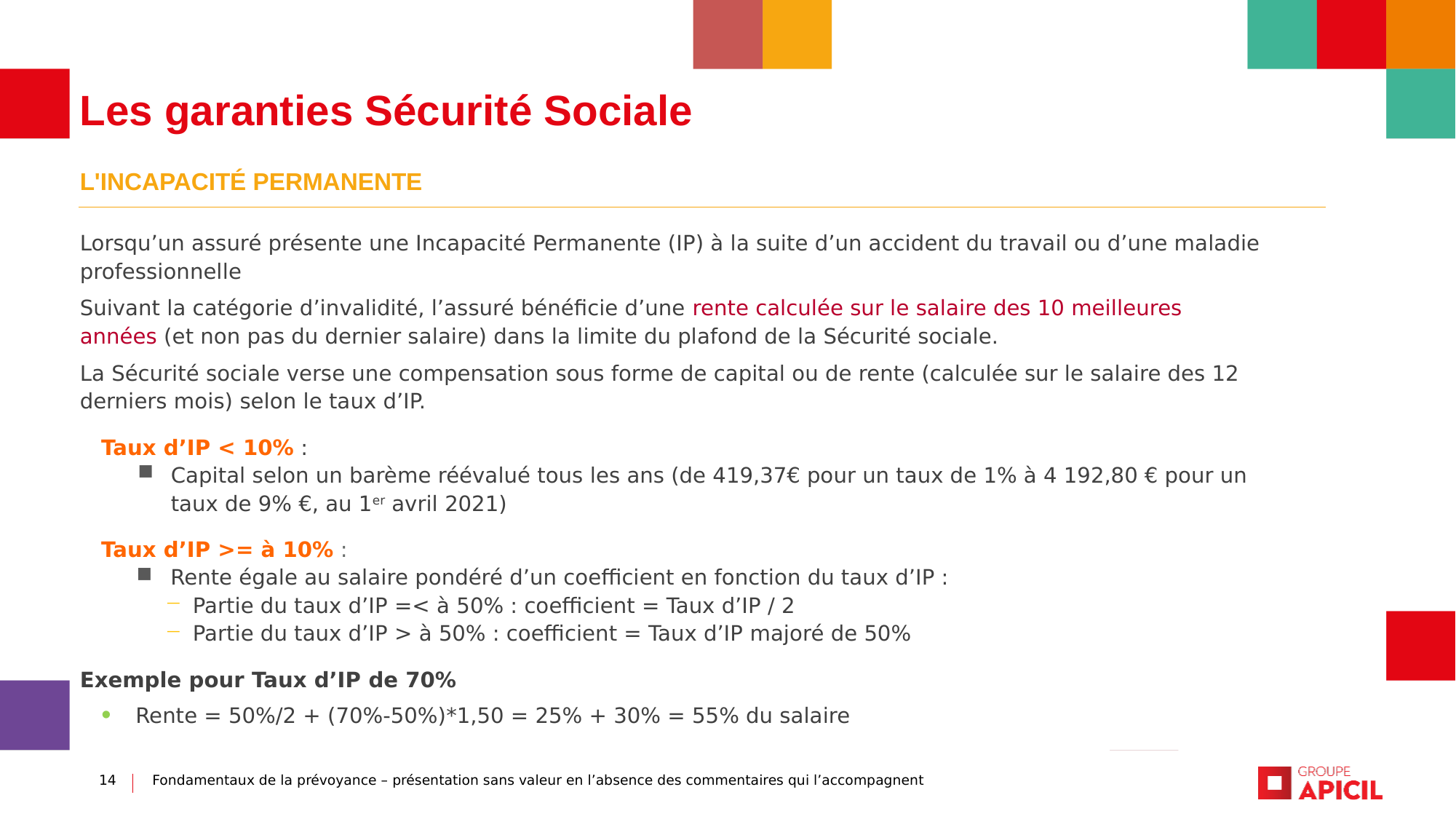

Les garanties Sécurité Sociale
L'incapacité PERMANENTE
Lorsqu’un assuré présente une Incapacité Permanente (IP) à la suite d’un accident du travail ou d’une maladie professionnelle
Suivant la catégorie d’invalidité, l’assuré bénéficie d’une rente calculée sur le salaire des 10 meilleures années (et non pas du dernier salaire) dans la limite du plafond de la Sécurité sociale.
La Sécurité sociale verse une compensation sous forme de capital ou de rente (calculée sur le salaire des 12 derniers mois) selon le taux d’IP.
Taux d’IP < 10% :
Capital selon un barème réévalué tous les ans (de 419,37€ pour un taux de 1% à 4 192,80 € pour un taux de 9% €, au 1er avril 2021)
Taux d’IP >= à 10% :
Rente égale au salaire pondéré d’un coefficient en fonction du taux d’IP :
 Partie du taux d’IP =< à 50% : coefficient = Taux d’IP / 2
 Partie du taux d’IP > à 50% : coefficient = Taux d’IP majoré de 50%
Exemple pour Taux d’IP de 70%
Rente = 50%/2 + (70%-50%)*1,50 = 25% + 30% = 55% du salaire
14
Fondamentaux de la prévoyance – présentation sans valeur en l’absence des commentaires qui l’accompagnent